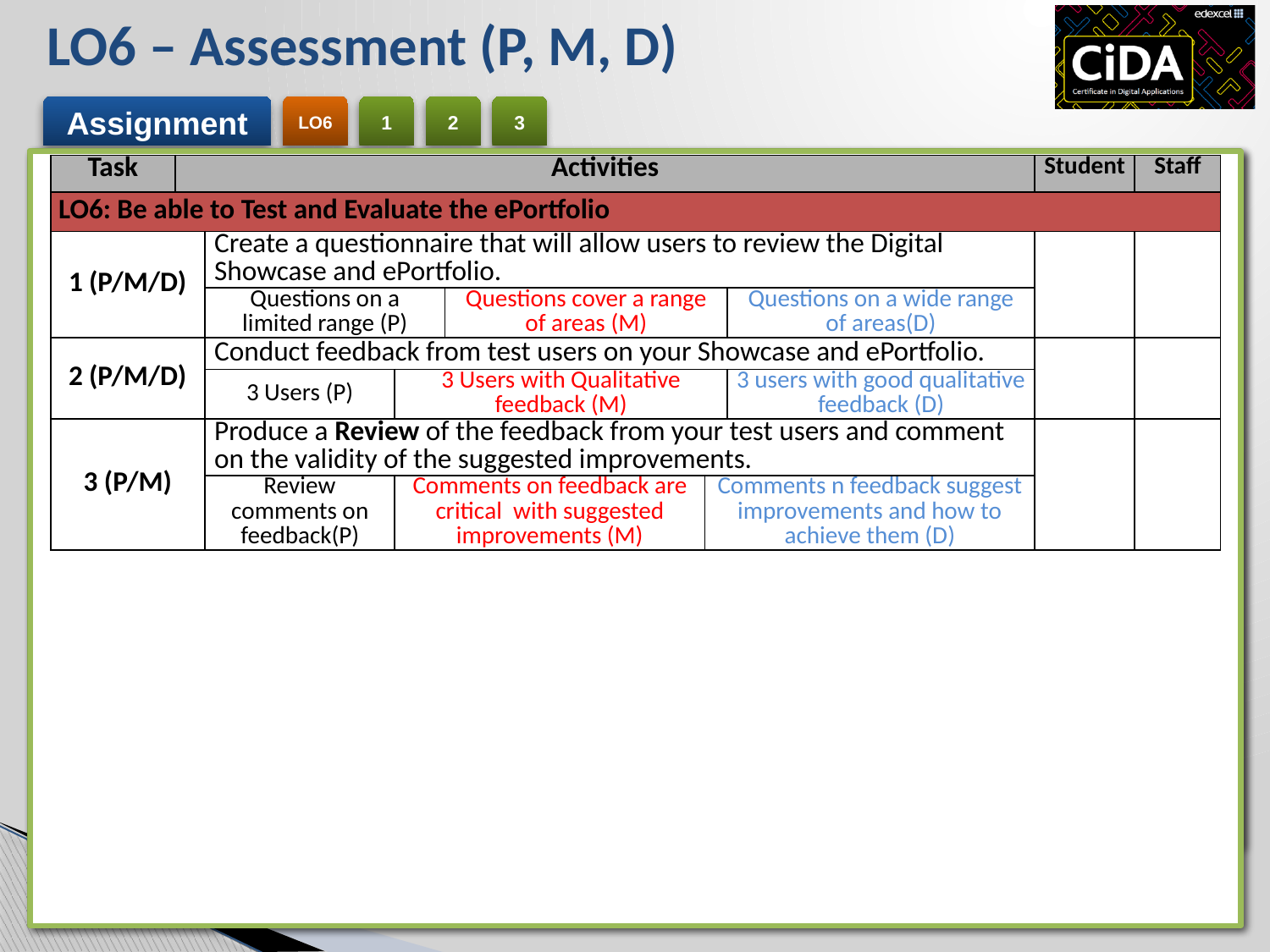

# LO6 – Assessment (P, M, D)

| Task | Activities |  |  |  |  |  | Student | Staff |
| --- | --- | --- | --- | --- | --- | --- | --- | --- |
| LO6: Be able to Test and Evaluate the ePortfolio |  |  |  |  |  |  |  |  |
| 1 (P/M/D) |  | Create a questionnaire that will allow users to review the Digital Showcase and ePortfolio. |  |  |  |  |  |  |
|  |  | Questions on a limited range (P) |  | Questions cover a range of areas (M) |  | Questions on a wide range of areas(D) |  |  |
| 2 (P/M/D) |  | Conduct feedback from test users on your Showcase and ePortfolio. |  |  |  |  |  |  |
|  |  | 3 Users (P) | 3 Users with Qualitative feedback (M) |  |  | 3 users with good qualitative feedback (D) |  |  |
| 3 (P/M) |  | Produce a Review of the feedback from your test users and comment on the validity of the suggested improvements. |  |  |  |  |  |  |
|  |  | Review comments on feedback(P) | Comments on feedback are critical with suggested improvements (M) |  | Comments n feedback suggest improvements and how to achieve them (D) |  |  |  |